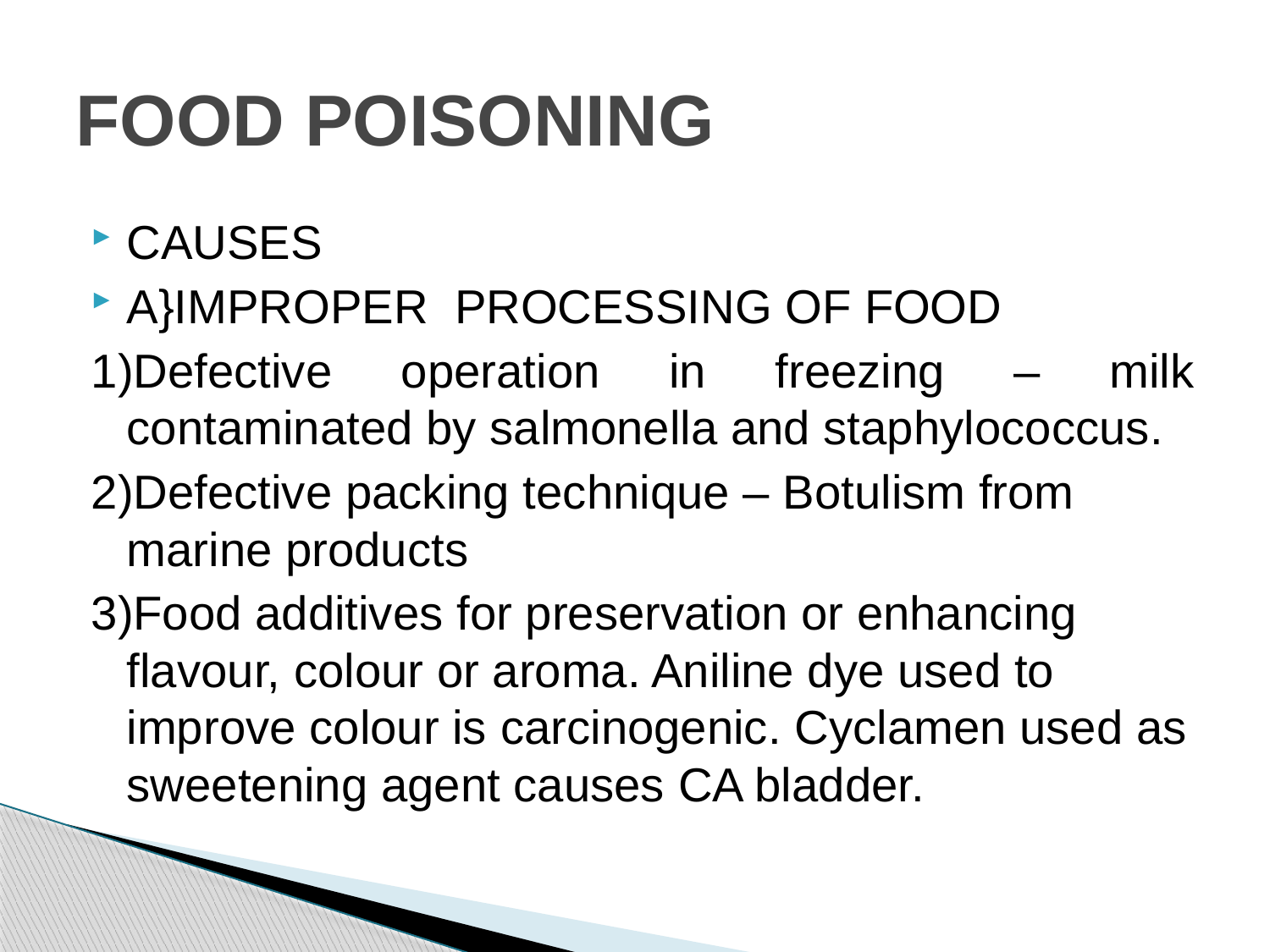

# FOOD POISONING
CAUSES
A}IMPROPER  PROCESSING OF FOOD
1)Defective operation in freezing – milk contaminated by salmonella and staphylococcus.
2)Defective packing technique – Botulism from marine products
3)Food additives for preservation or enhancing flavour, colour or aroma. Aniline dye used to improve colour is carcinogenic. Cyclamen used as sweetening agent causes CA bladder.